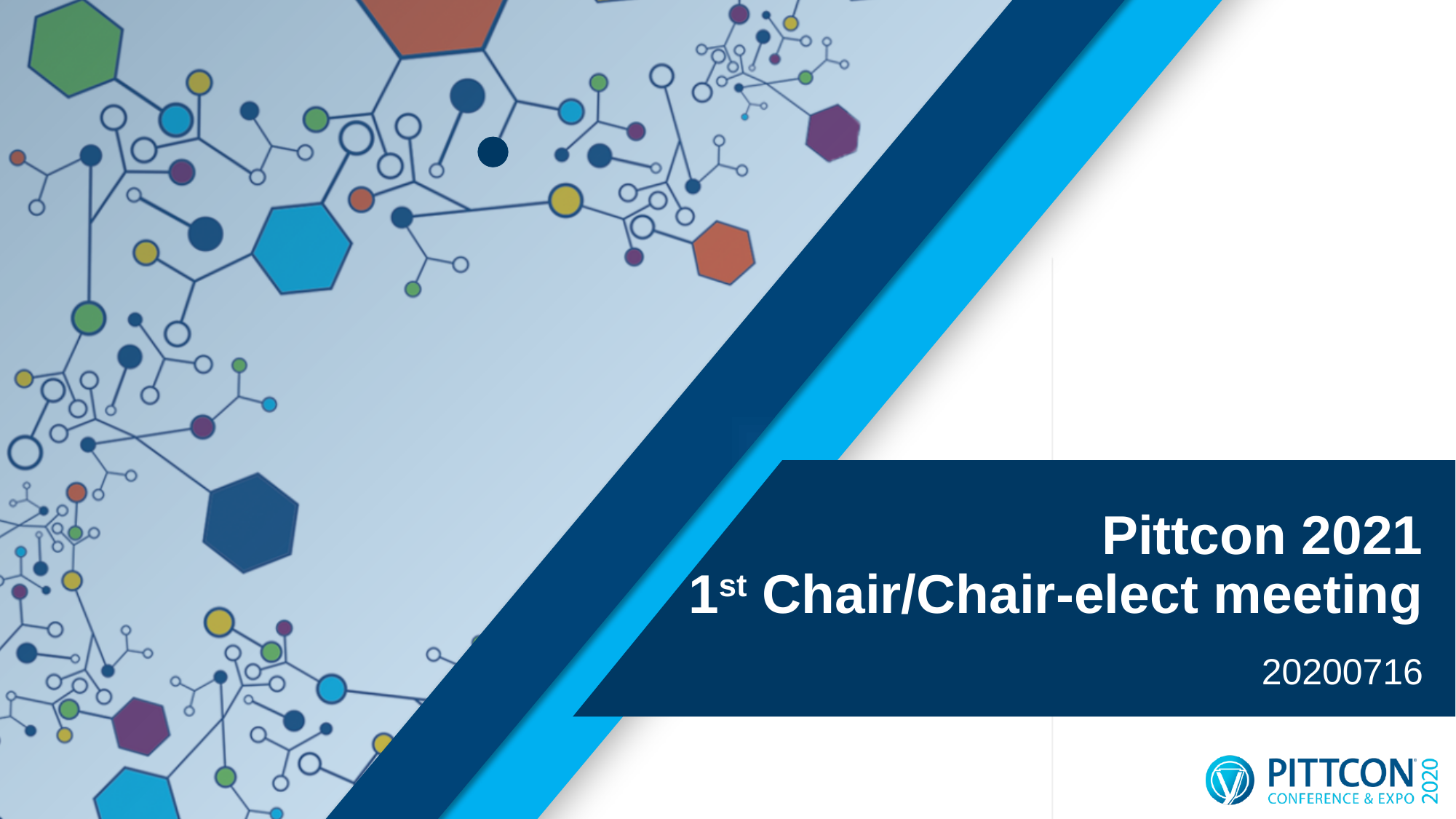

# Pittcon 2021 1st Chair/Chair-elect meeting
20200716